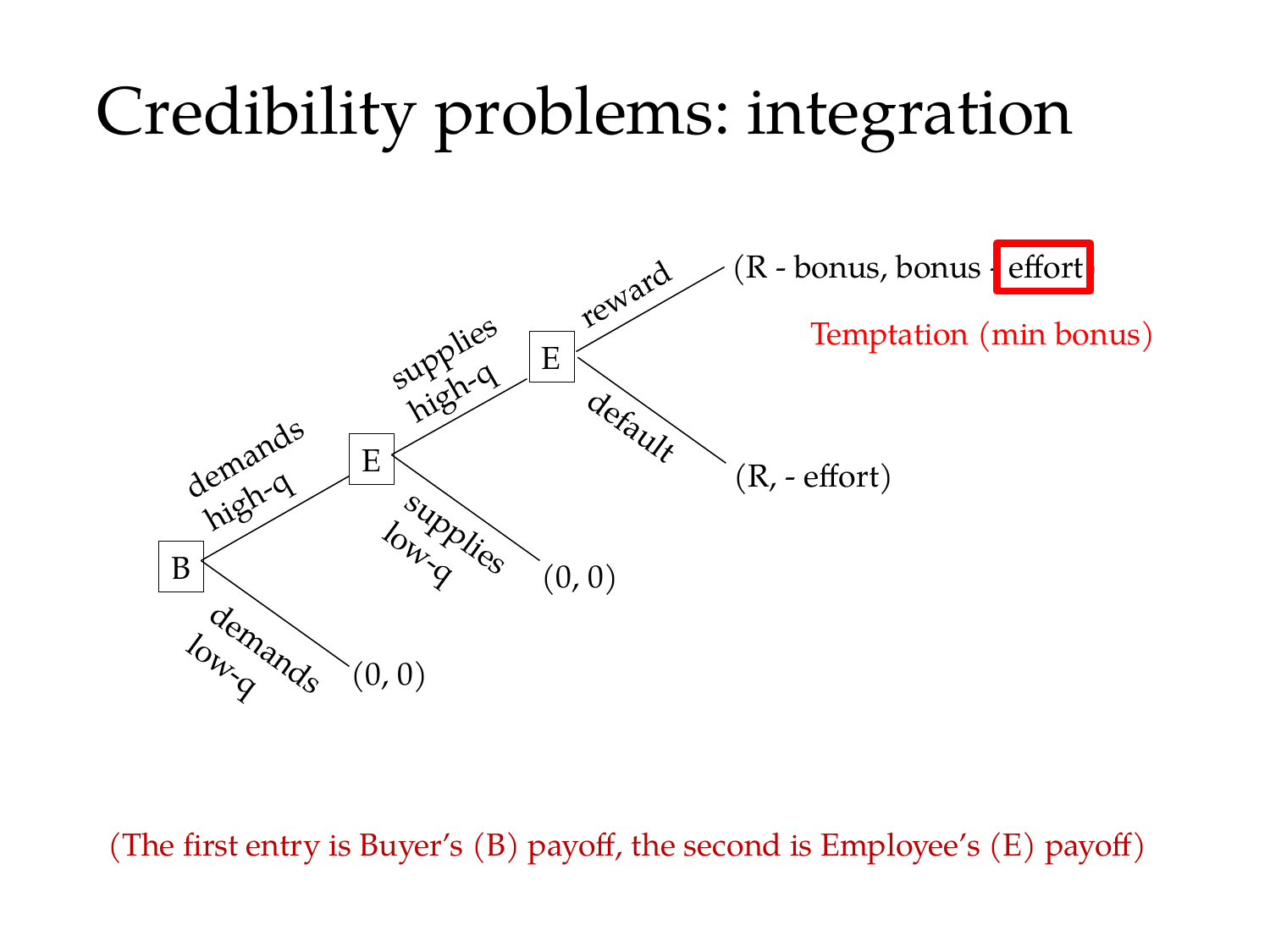

Credibility problems: integration
(R - bonus, bonus - effort)

reward
Temptation (min bonus)
supplies high-q
E
default
demands high-q
E
(R, - effort)
supplies low-q
B
(0, 0)
demands low-q
(0, 0)
(The first entry is Buyer’s (B) payoff, the second is Employee’s (E) payoff)